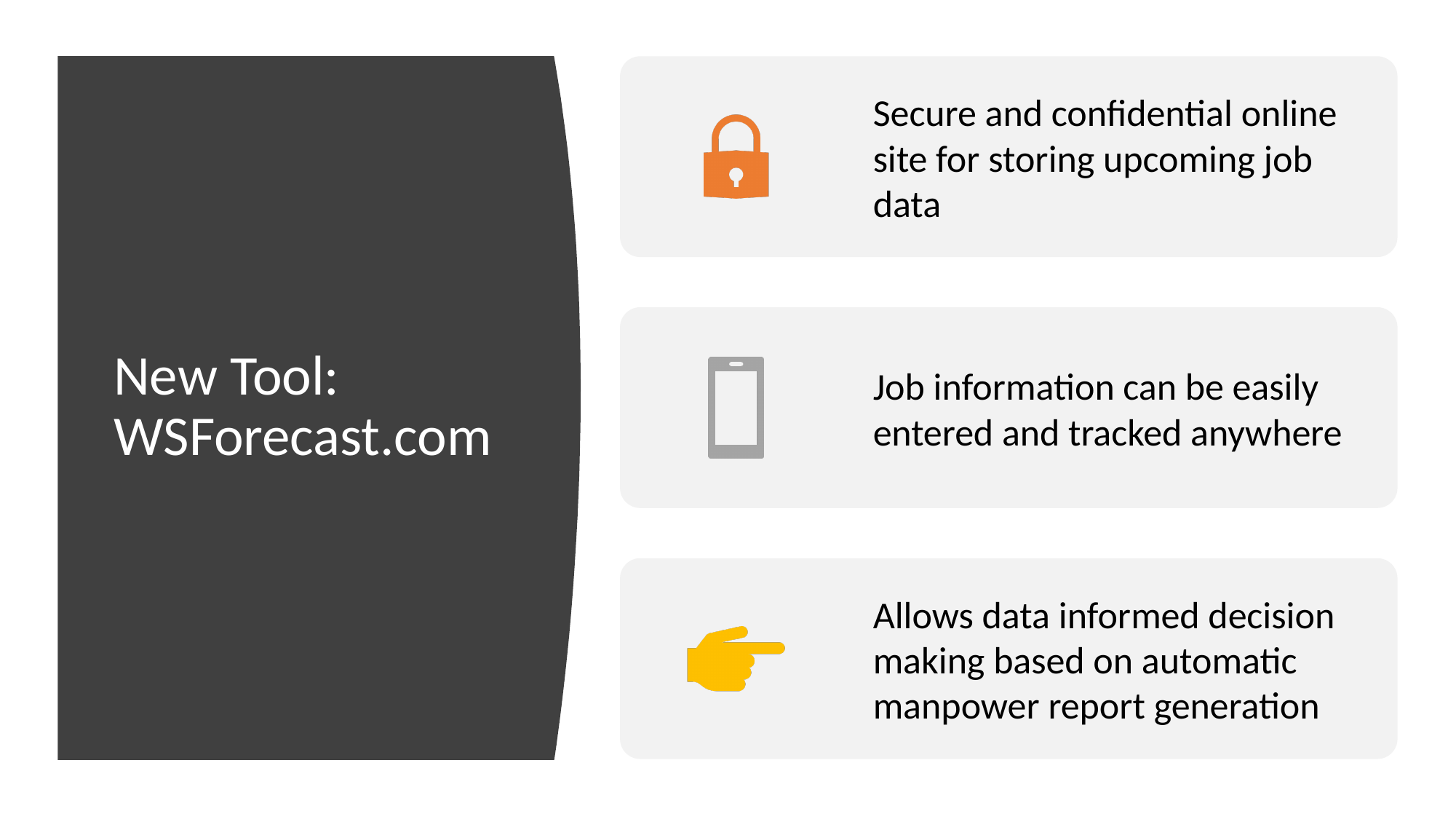

Secure and confidential online site for storing upcoming job data
Job information can be easily entered and tracked anywhere
Allows data informed decision making based on automatic manpower report generation

# New Tool: WSForecast.com